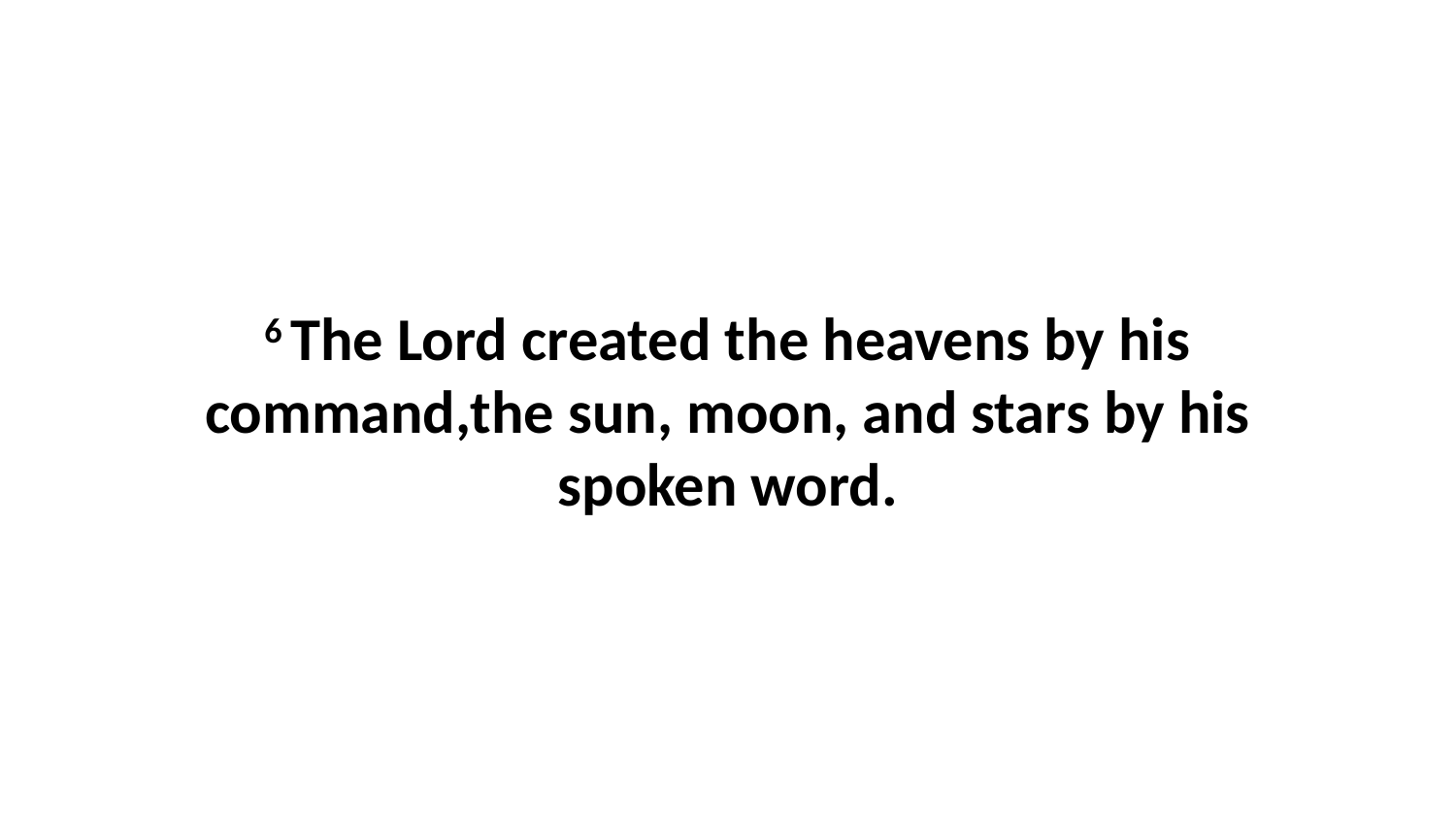

6 The Lord created the heavens by his command,the sun, moon, and stars by his spoken word.